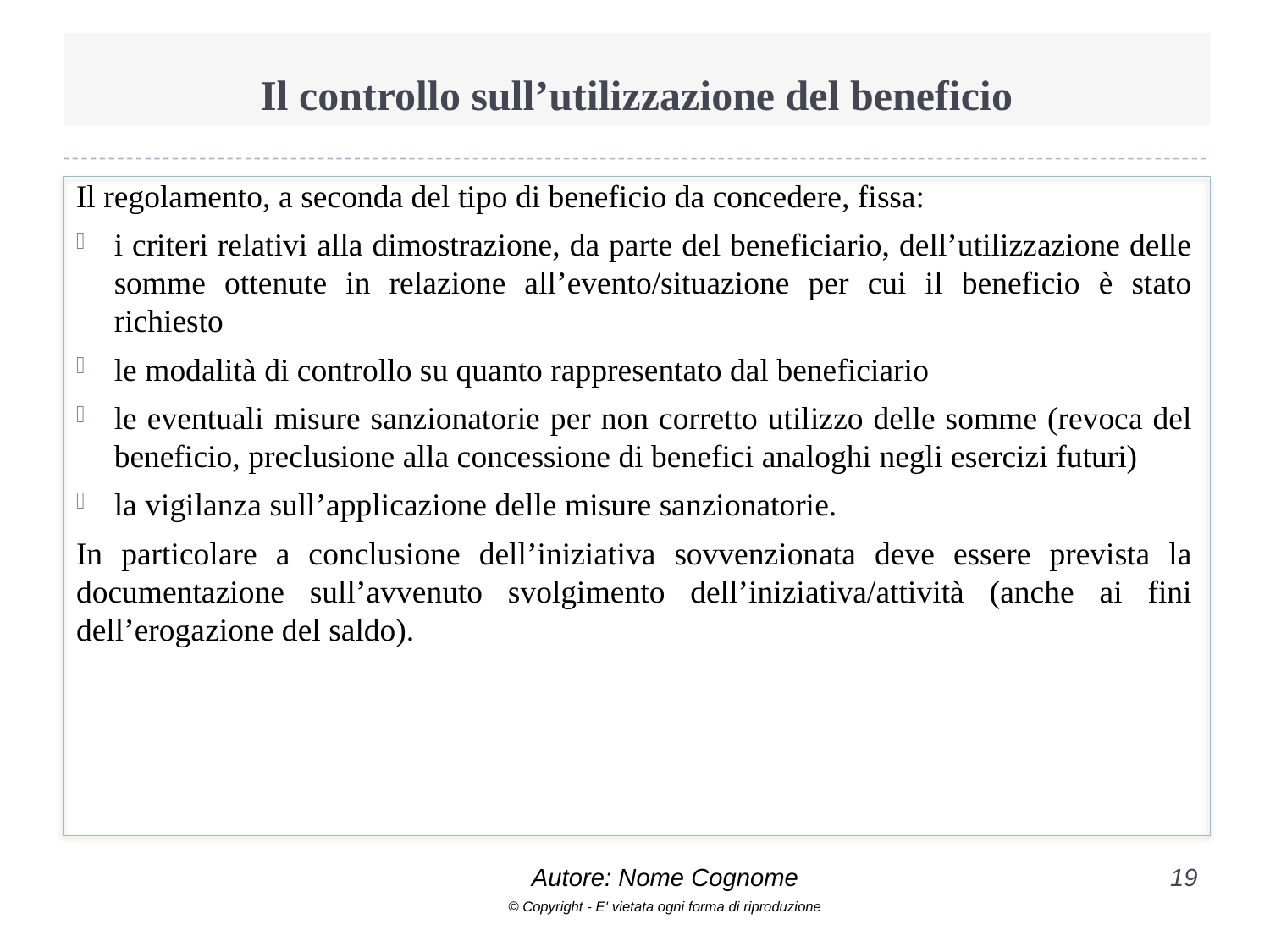

# Il controllo sull’utilizzazione del beneficio
Il regolamento, a seconda del tipo di beneficio da concedere, fissa:
i criteri relativi alla dimostrazione, da parte del beneficiario, dell’utilizzazione delle somme ottenute in relazione all’evento/situazione per cui il beneficio è stato richiesto
le modalità di controllo su quanto rappresentato dal beneficiario
le eventuali misure sanzionatorie per non corretto utilizzo delle somme (revoca del beneficio, preclusione alla concessione di benefici analoghi negli esercizi futuri)
la vigilanza sull’applicazione delle misure sanzionatorie.
In particolare a conclusione dell’iniziativa sovvenzionata deve essere prevista la documentazione sull’avvenuto svolgimento dell’iniziativa/attività (anche ai fini dell’erogazione del saldo).